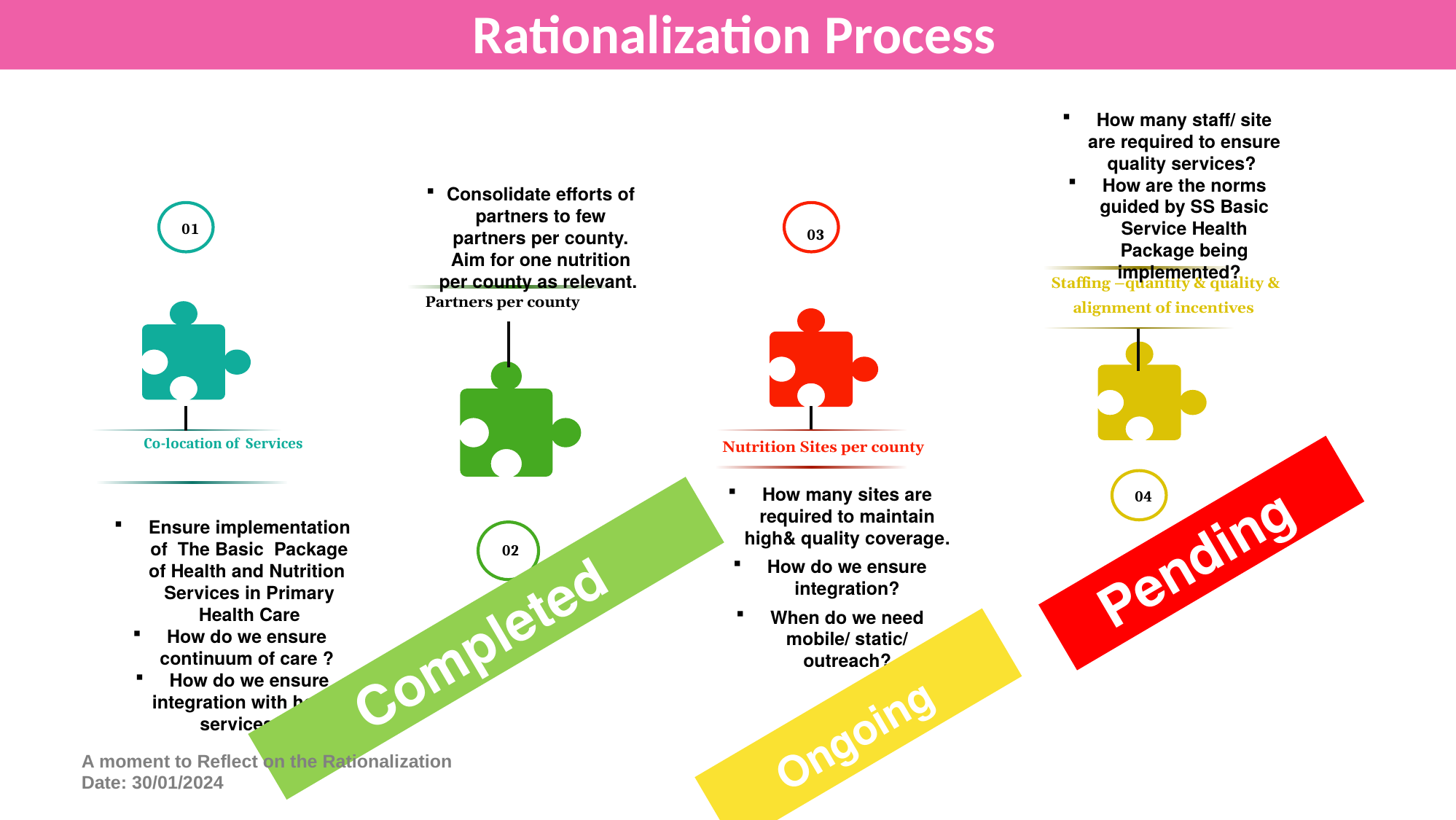

Rationalization Process
How many staff/ site are required to ensure quality services?
How are the norms guided by SS Basic Service Health Package being implemented?

Staffing –quantity & quality &
alignment of incentives

04
Consolidate efforts of partners to few partners per county. Aim for one nutrition per county as relevant.
Partners per county

02

01

Co-location of  Services

Ensure implementation of  The Basic  Package of Health and Nutrition  Services in Primary Health Care
How do we ensure  continuum of care ?
How do we ensure integration with health services?

03

Nutrition Sites per county

How many sites are required to maintain high& quality coverage.
How do we ensure integration?
When do we need mobile/ static/ outreach?
Pending
Completed
Ongoing
A moment to Reflect on the Rationalization  
Date: 30/01/2024